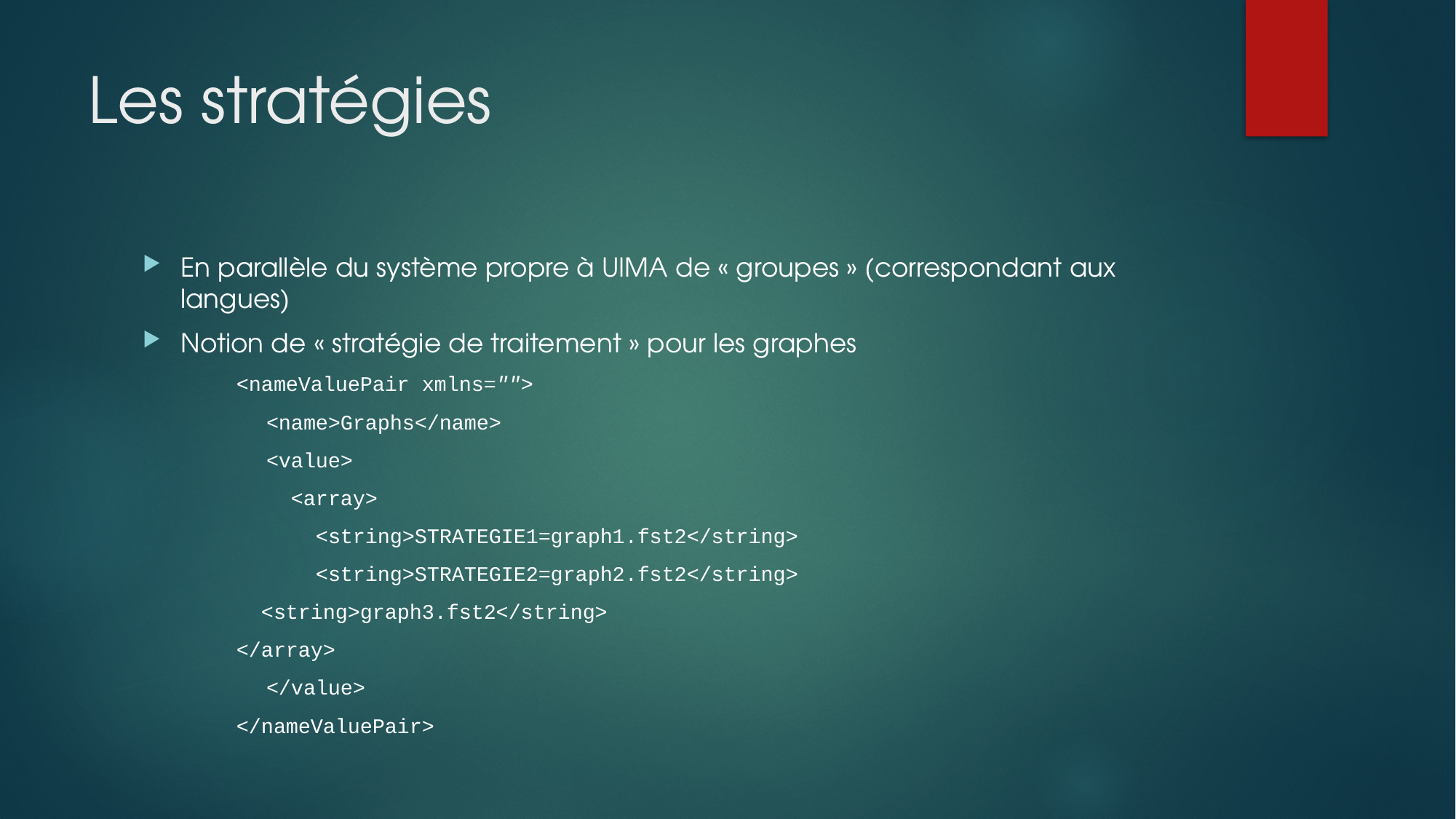

# Les stratégies
En parallèle du système propre à UIMA de « groupes » (correspondant aux langues)
Notion de « stratégie de traitement » pour les graphes
		<nameValuePair xmlns="">
          <name>Graphs</name>
          <value>
            <array>
              <string>STRATEGIE1=graph1.fst2</string>
              <string>STRATEGIE2=graph2.fst2</string>
 			  <string>graph3.fst2</string>
 			</array>
          </value>
     	</nameValuePair>